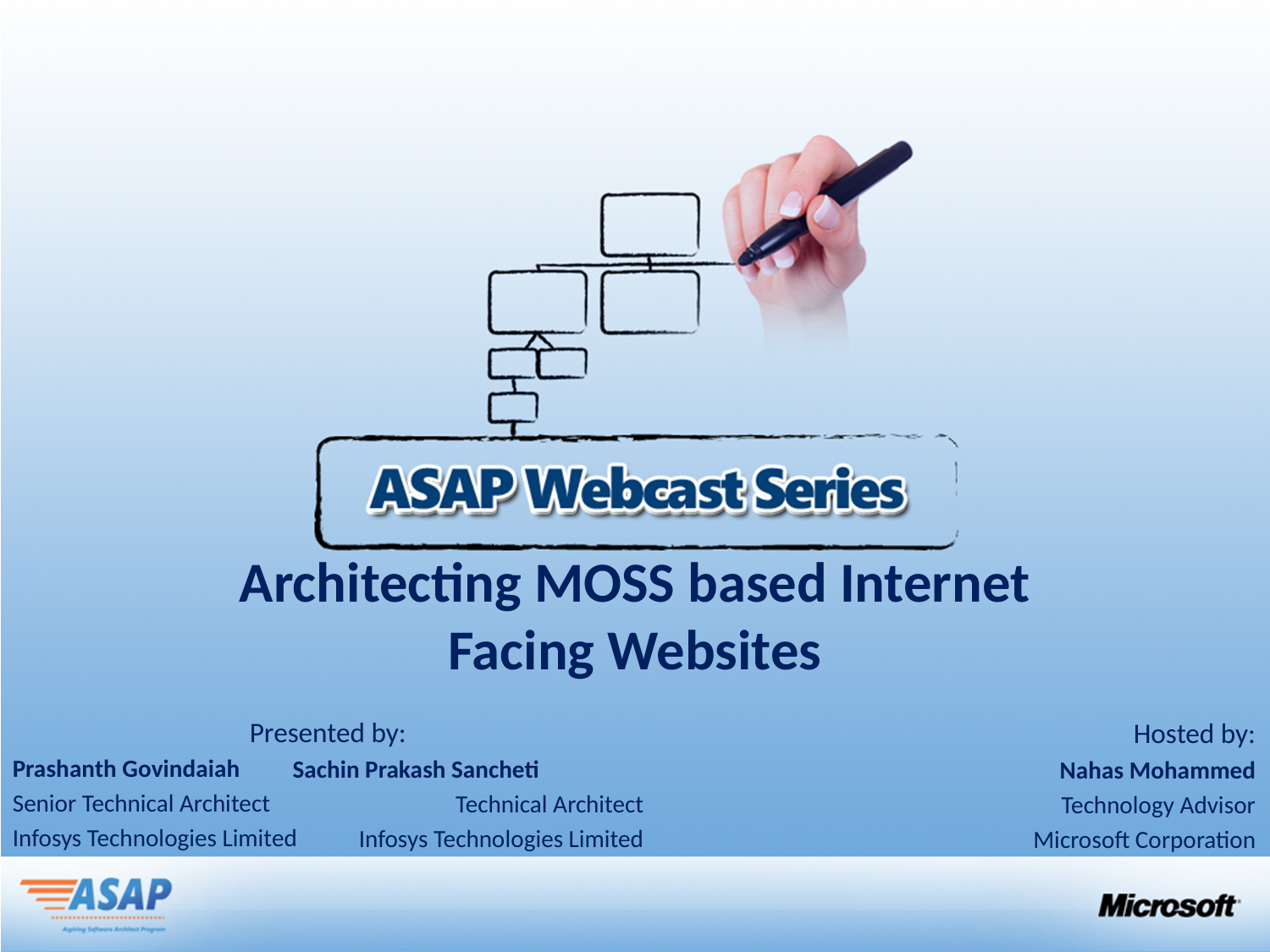

Architecting MOSS based Internet Facing Websites

Prashanth Govindaiah
Senior Technical Architect
Infosys Technologies Limited
Presented by:
Sachin Prakash Sancheti
Technical Architect
Infosys Technologies Limited
Hosted by:
Nahas Mohammed
Technology Advisor
Microsoft Corporation